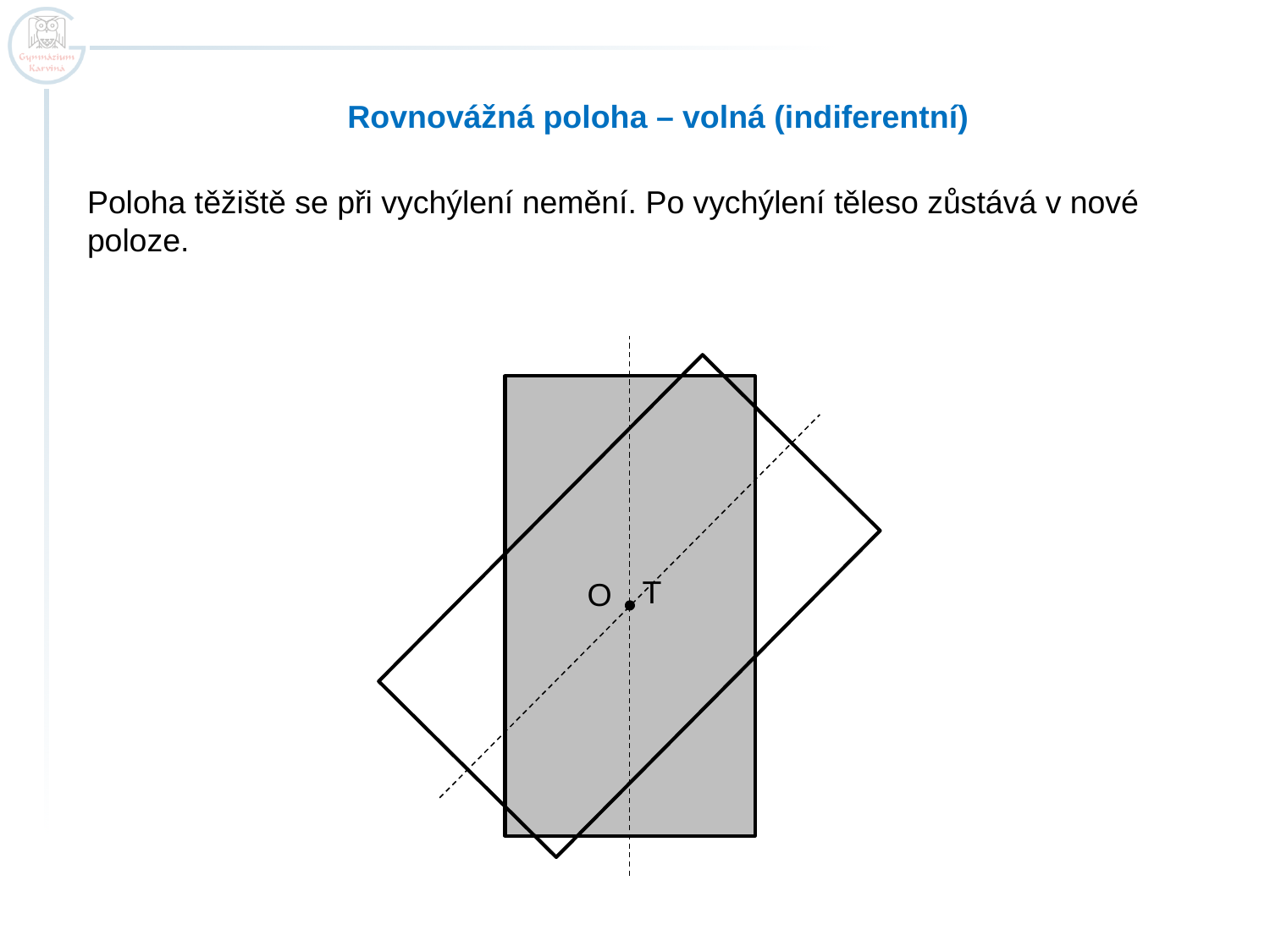

Rovnovážná poloha – volná (indiferentní)
Poloha těžiště se při vychýlení nemění. Po vychýlení těleso zůstává v nové poloze.

T
O